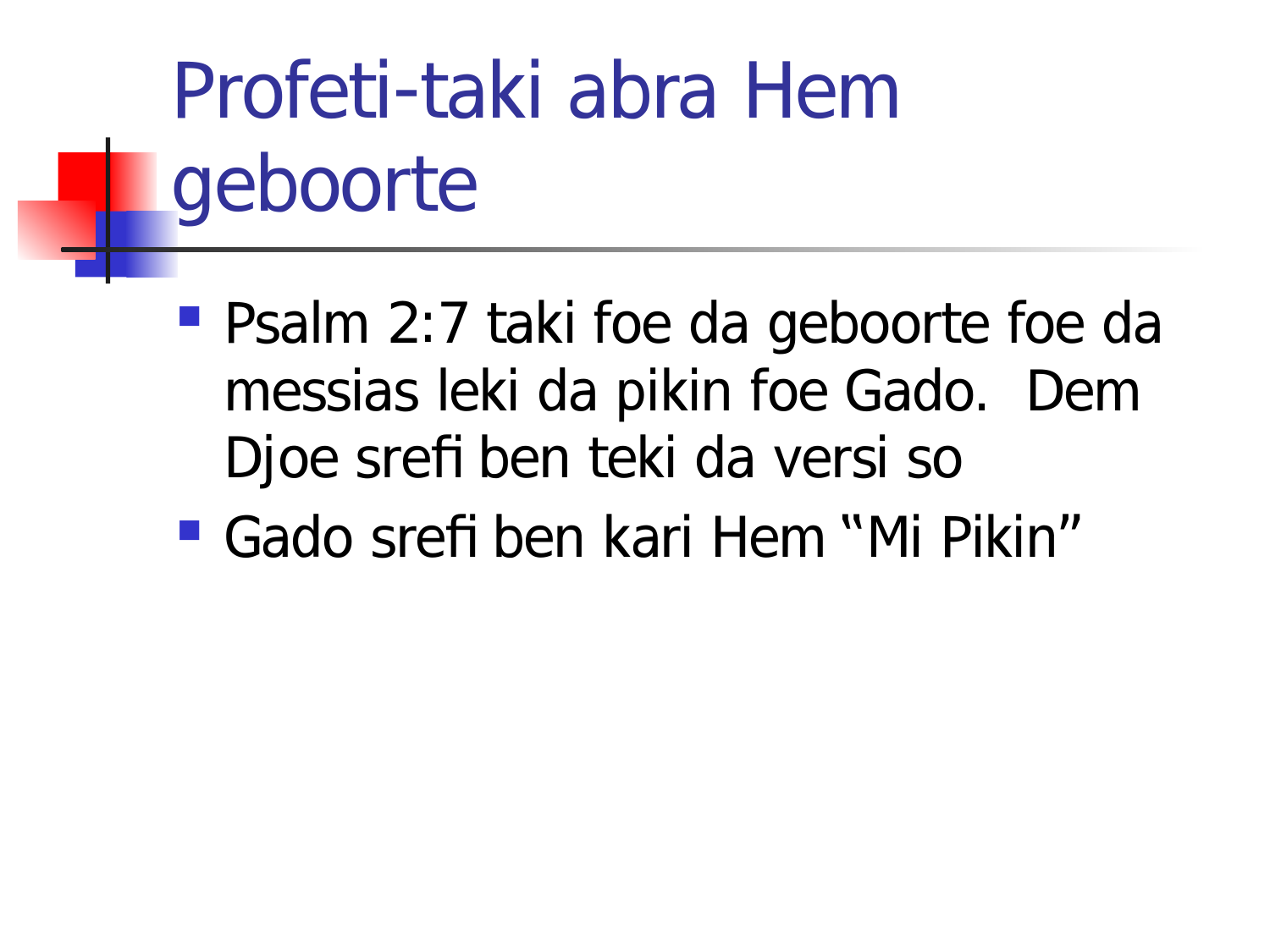

# Profeti-taki abra Hem geboorte
Psalm 2:7 taki foe da geboorte foe da messias leki da pikin foe Gado.  Dem Djoe srefi ben teki da versi so
Gado srefi ben kari Hem “Mi Pikin”